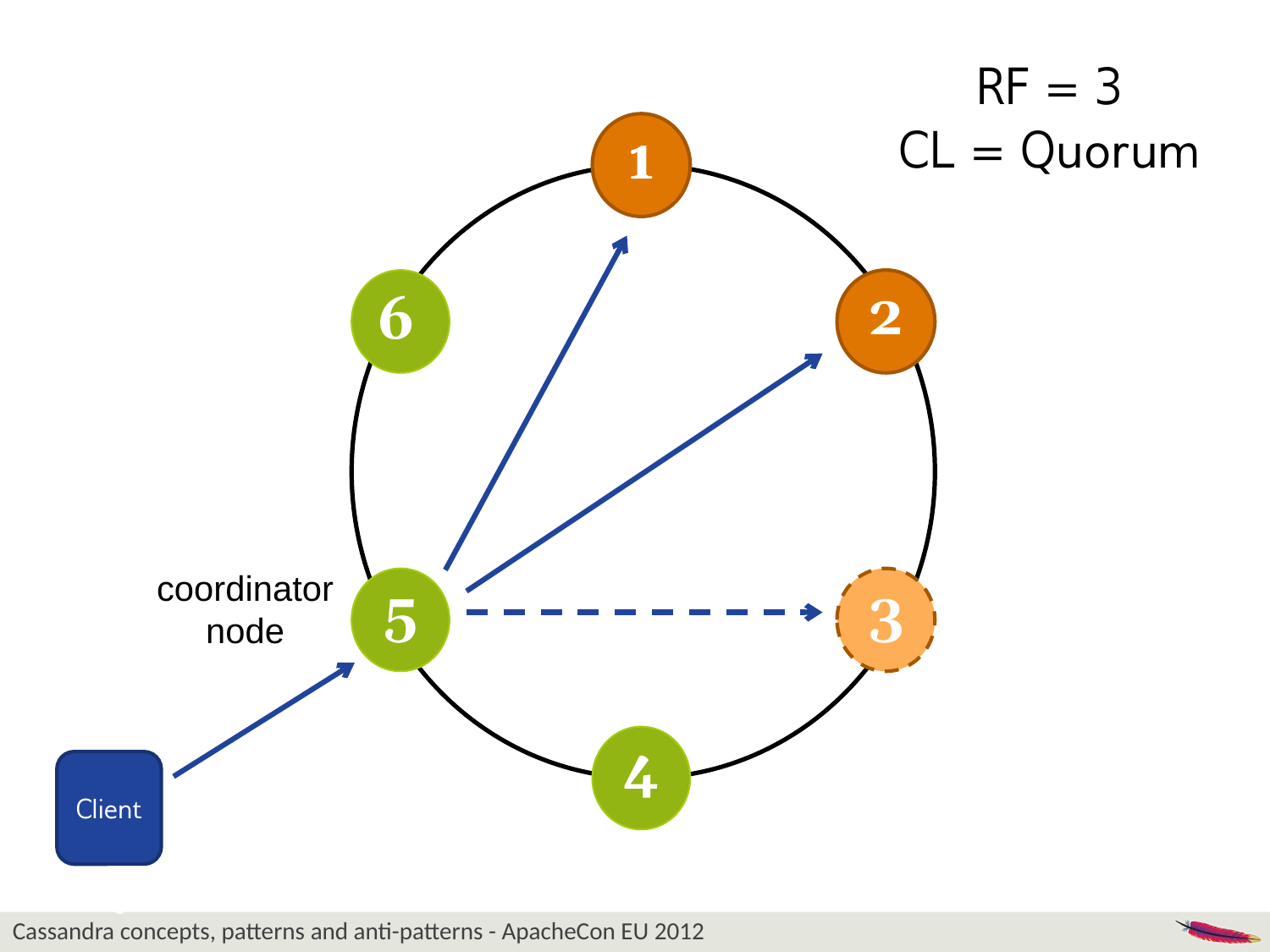

RF = 3
CL = Quorum

1

2
6
coordinator node

5
3

4
Client
Client